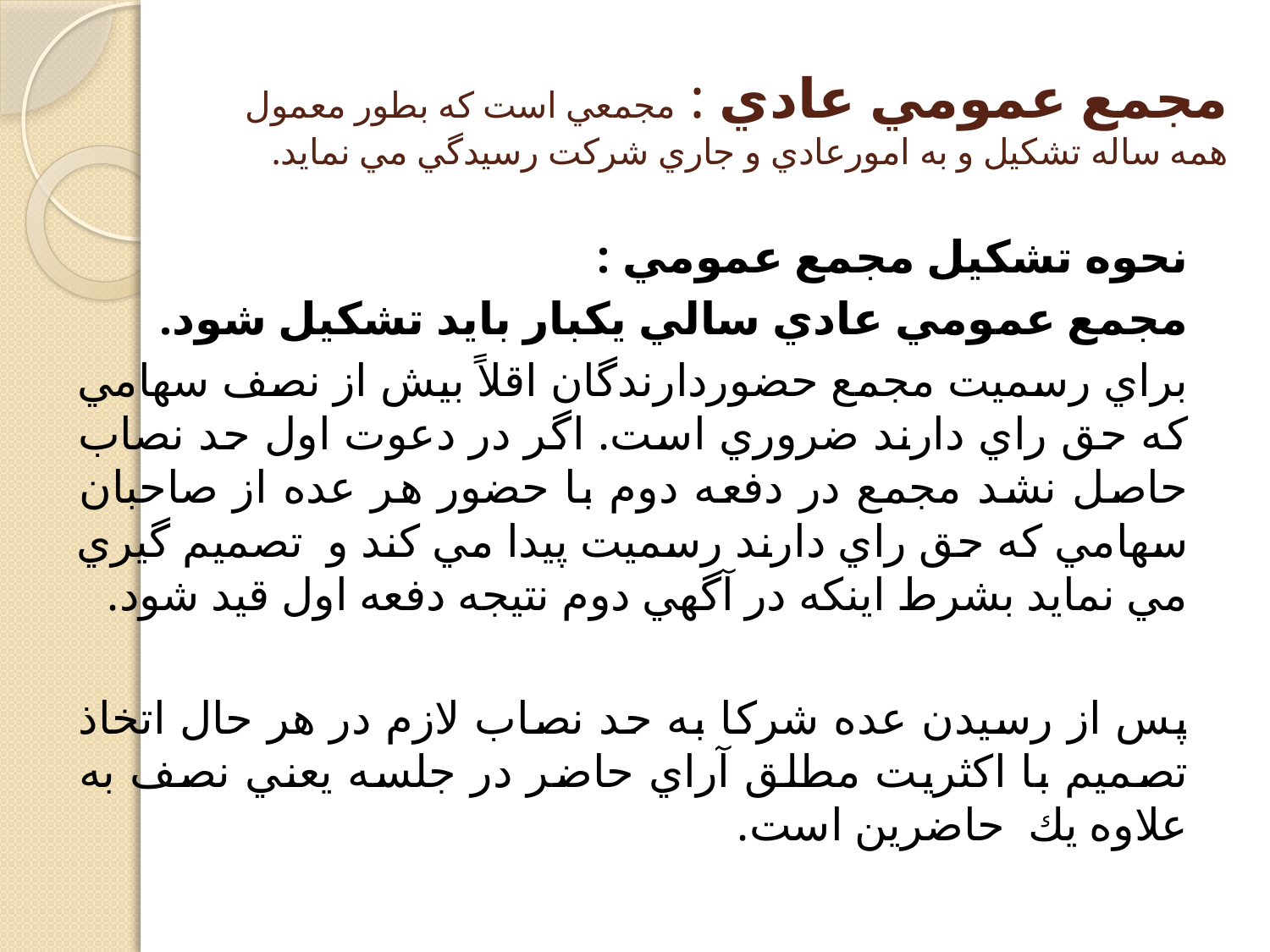

# مجمع عمومي عادي : مجمعي است كه بطور معمول همه ساله تشكيل و به امورعادي و جاري شركت رسيدگي مي نمايد.
نحوه تشكيل مجمع عمومي :
مجمع عمومي عادي سالي يكبار بايد تشكيل شود.
براي رسميت مجمع حضوردارندگان اقلاً بيش از نصف سهامي كه حق راي دارند ضروري است. اگر در دعوت اول حد نصاب حاصل نشد مجمع در دفعه دوم با حضور هر عده از صاحبان سهامي كه حق راي دارند رسميت پيدا مي كند و  تصميم گيري مي نمايد بشرط اينكه در آگهي دوم نتيجه دفعه اول قيد شود.

پس از رسيدن عده شركا به حد نصاب لازم در هر حال اتخاذ تصميم با اكثريت مطلق آراي حاضر در جلسه يعني نصف به علاوه يك  حاضرين است.